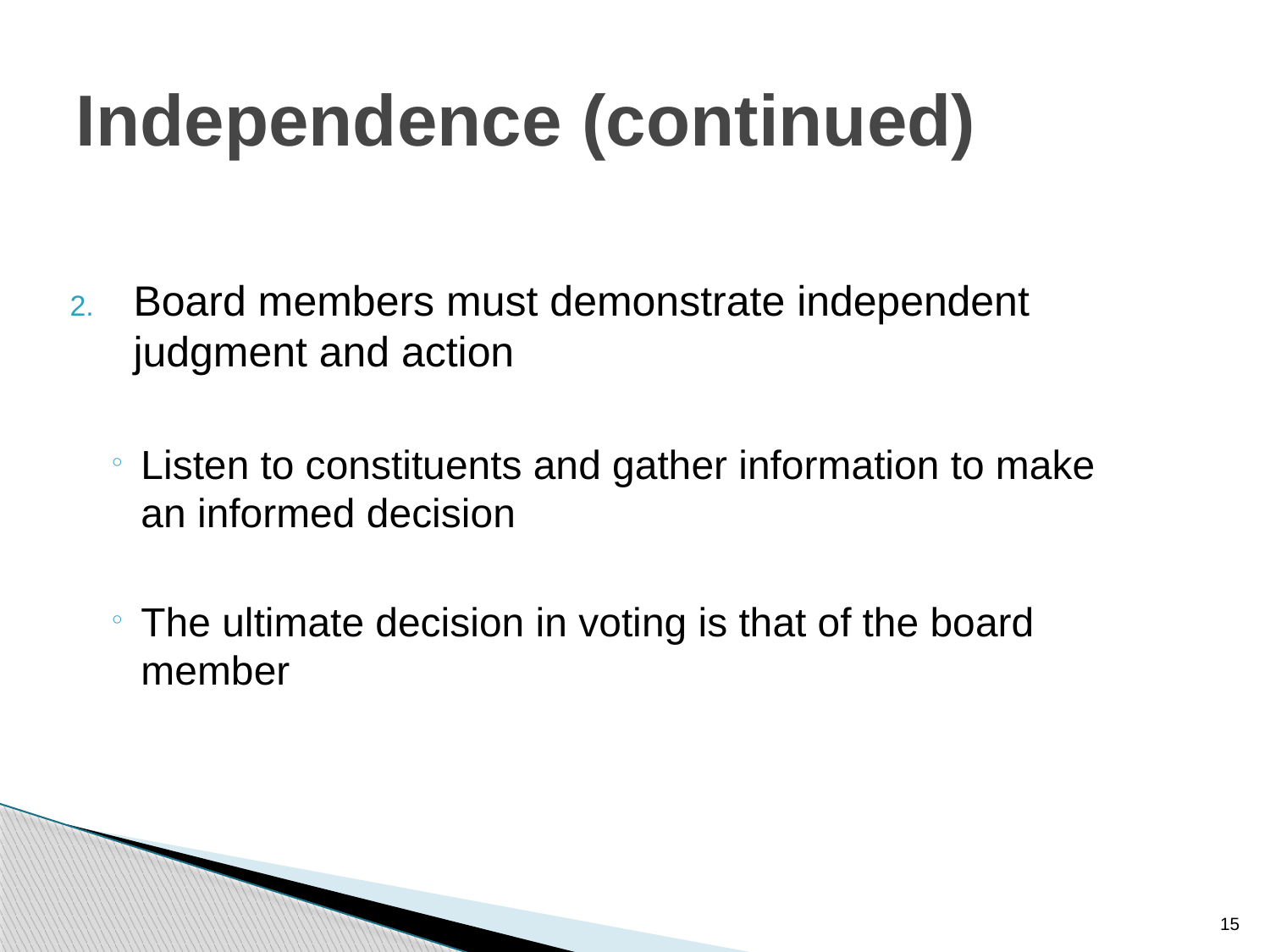

# Independence (continued)

Board members must demonstrate independent judgment and action

Listen to constituents and gather information to make an informed decision

The ultimate decision in voting is that of the board member

15